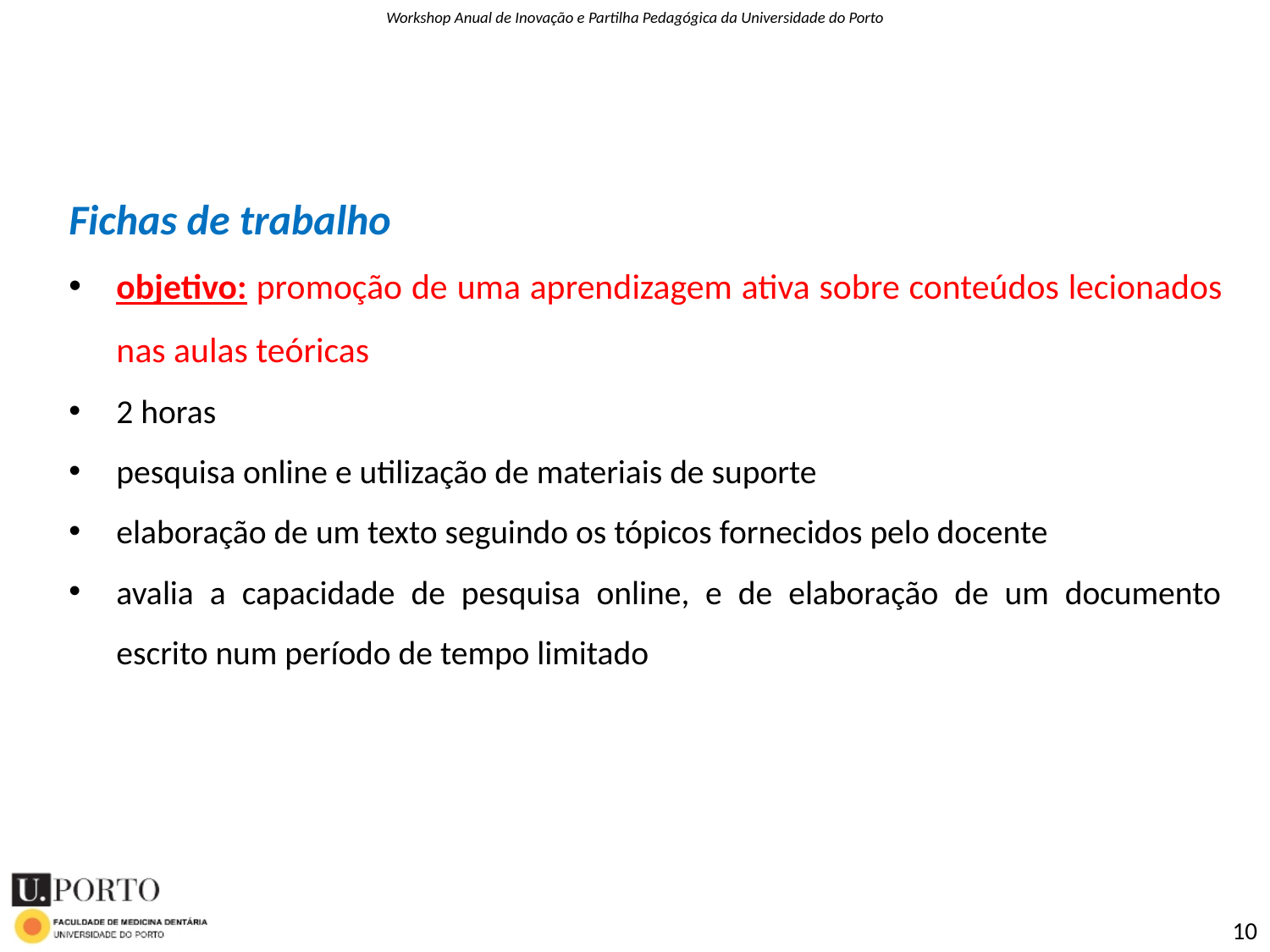

Fichas de trabalho
objetivo: promoção de uma aprendizagem ativa sobre conteúdos lecionados nas aulas teóricas
2 horas
pesquisa online e utilização de materiais de suporte
elaboração de um texto seguindo os tópicos fornecidos pelo docente
avalia a capacidade de pesquisa online, e de elaboração de um documento escrito num período de tempo limitado
10